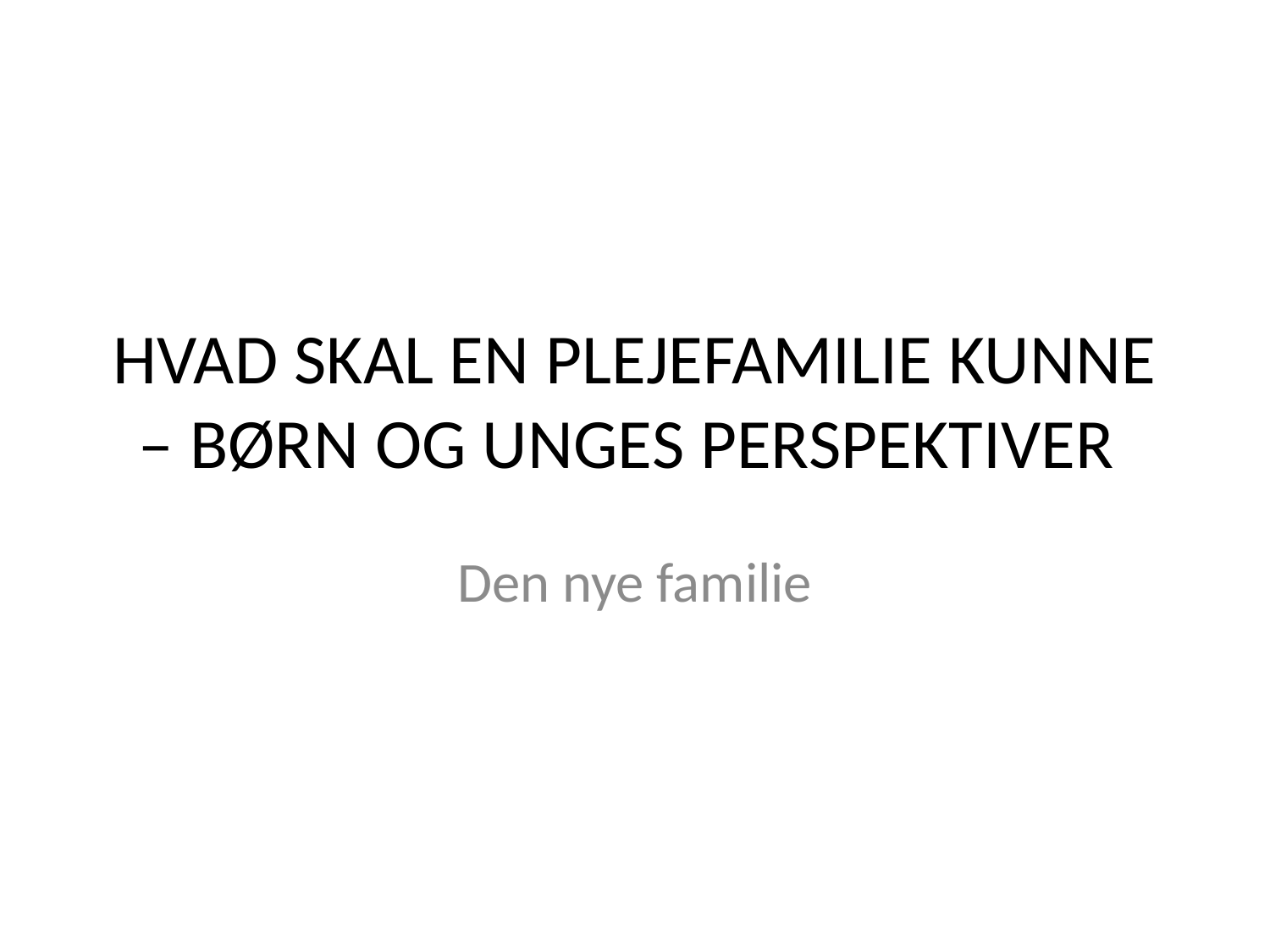

# HVAD SKAL EN PLEJEFAMILIE KUNNE – BØRN OG UNGES PERSPEKTIVER
Den nye familie